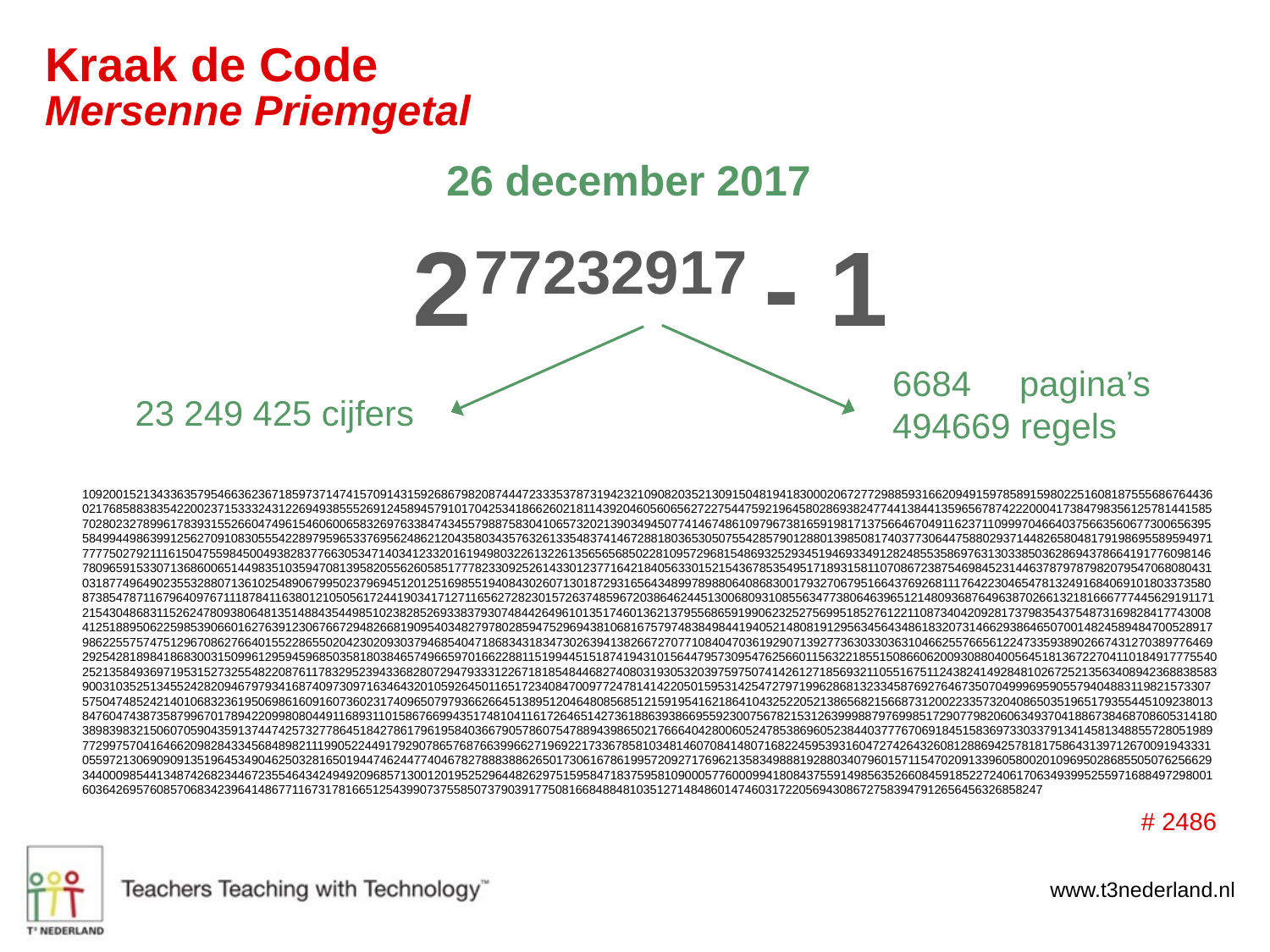

# Kraak de Code Mersenne Priemgetal
26 december 2017
2 77232917 - 1

6684 	pagina’s
494669 regels
23 249 425 cijfers
109200152134336357954663623671859737147415709143159268679820874447233353787319423210908203521309150481941830002067277298859316620949159785891598022516081875556867644360217685883835422002371533324312269493855526912458945791017042534186626021811439204605606562722754475921964580286938247744138441359656787422200041738479835612578144158570280232789961783931552660474961546060065832697633847434557988758304106573202139034945077414674861097967381659198171375664670491162371109997046640375663560677300656395584994498639912562709108305554228979596533769562486212043580343576326133548374146728818036530507554285790128801398508174037730644758802937144826580481791986955895949717777502792111615047559845004938283776630534714034123320161949803226132261356565685022810957296815486932529345194693349128248553586976313033850362869437866419177609814678096591533071368600651449835103594708139582055626058517778233092526143301237716421840563301521543678535495171893158110708672387546984523144637879787982079547068080431031877496490235532880713610254890679950237969451201251698551940843026071301872931656434899789880640868300179327067951664376926811176422304654781324916840691018033735808738547871167964097671118784116380121050561724419034171271165627282301572637485967203864624451300680931085563477380646396512148093687649638702661321816667774456291911712154304868311526247809380648135148843544985102382852693383793074844264961013517460136213795568659199062325275699518527612211087340420928173798354375487316982841774300841251889506225985390660162763912306766729482668190954034827978028594752969438106816757974838498441940521480819129563456434861832073146629386465070014824589484700528917986225575747512967086276640155228655020423020930379468540471868343183473026394138266727077108404703619290713927736303303631046625576656122473359389026674312703897764692925428189841868300315099612959459685035818038465749665970166228811519944515187419431015644795730954762566011563221855150866062009308804005645181367227041101849177755402521358493697195315273255482208761178329523943368280729479333122671818548446827408031930532039759750741426127185693211055167511243824149284810267252135634089423688385839003103525134552428209467979341687409730971634643201059264501165172340847009772478141422050159531425472797199628681323345876927646735070499969590557940488311982157330757504748524214010683236195069861609160736023174096507979366266451389512046480856851215919541621864104325220521386568215668731200223357320408650351965179355445109238013847604743873587996701789422099808044911689311015867669943517481041161726465142736188639386695592300756782153126399988797699851729077982060634937041886738468708605314180389839832150607059043591374474257327786451842786179619584036679057860754788943986502176664042800605247853869605238440377767069184515836973303379134145813488557280519897729975704164662098284334568489821119905224491792907865768766399662719692217336785810348146070841480716822459539316047274264326081288694257818175864313971267009194333105597213069090913519645349046250328165019447462447740467827888388626501730616786199572092717696213583498881928803407960157115470209133960580020109695028685505076256629344000985441348742682344672355464342494920968571300120195252964482629751595847183759581090005776000994180843755914985635266084591852272406170634939952559716884972980016036426957608570683423964148677116731781665125439907375585073790391775081668488481035127148486014746031722056943086727583947912656456326858247
# 2486